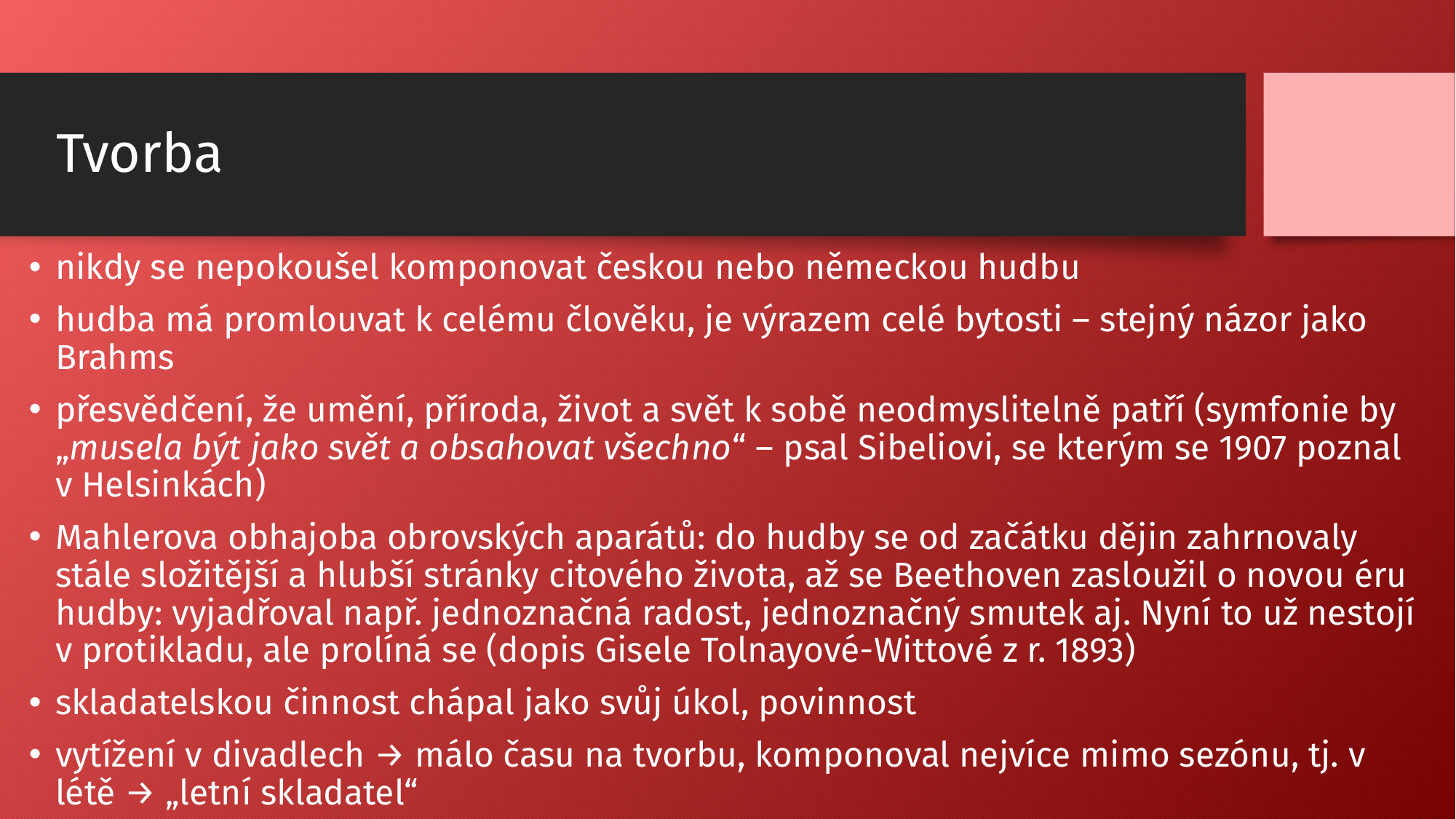

# Tvorba
nikdy se nepokoušel komponovat českou nebo německou hudbu
hudba má promlouvat k celému člověku, je výrazem celé bytosti – stejný názor jako Brahms
přesvědčení, že umění, příroda, život a svět k sobě neodmyslitelně patří (symfonie by „musela být jako svět a obsahovat všechno“ – psal Sibeliovi, se kterým se 1907 poznal v Helsinkách)
Mahlerova obhajoba obrovských aparátů: do hudby se od začátku dějin zahrnovaly stále složitější a hlubší stránky citového života, až se Beethoven zasloužil o novou éru hudby: vyjadřoval např. jednoznačná radost, jednoznačný smutek aj. Nyní to už nestojí v protikladu, ale prolíná se (dopis Gisele Tolnayové-Wittové z r. 1893)
skladatelskou činnost chápal jako svůj úkol, povinnost
vytížení v divadlech → málo času na tvorbu, komponoval nejvíce mimo sezónu, tj. v létě → „letní skladatel“